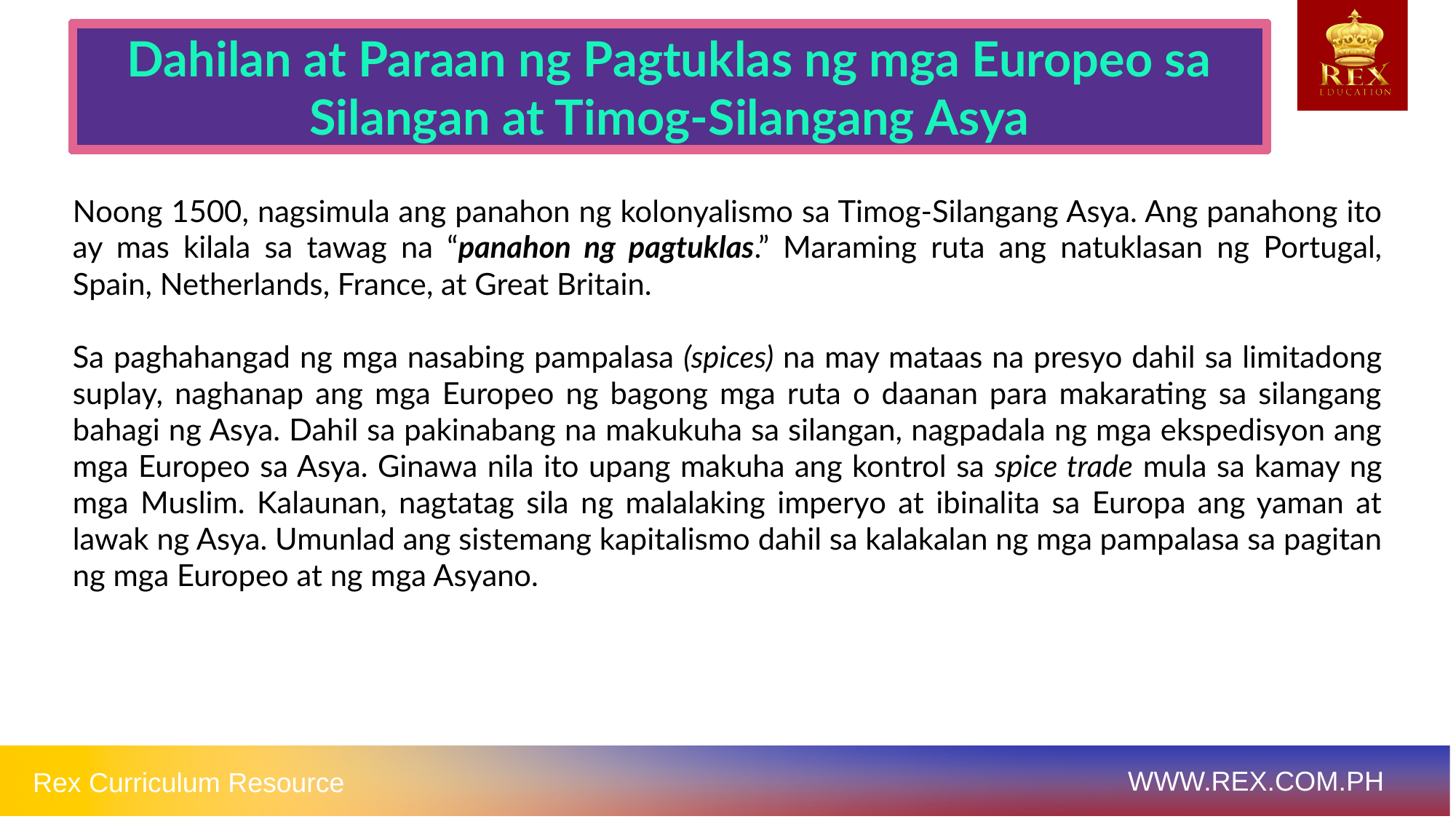

Sanhi at Epekto ng Prostitusyon at Pang-aabuso
Dahilan at Paraan ng Pagtuklas ng mga Europeo sa Silangan at Timog-Silangang Asya
# Noong 1500, nagsimula ang panahon ng kolonyalismo sa Timog-Silangang Asya. Ang panahong ito ay mas kilala sa tawag na “panahon ng pagtuklas.” Maraming ruta ang natuklasan ng Portugal, Spain, Netherlands, France, at Great Britain.

Sa paghahangad ng mga nasabing pampalasa (spices) na may mataas na presyo dahil sa limitadong suplay, naghanap ang mga Europeo ng bagong mga ruta o daanan para makarating sa silangang bahagi ng Asya. Dahil sa pakinabang na makukuha sa silangan, nagpadala ng mga ekspedisyon ang mga Europeo sa Asya. Ginawa nila ito upang makuha ang kontrol sa spice trade mula sa kamay ng mga Muslim. Kalaunan, nagtatag sila ng malalaking imperyo at ibinalita sa Europa ang yaman at lawak ng Asya. Umunlad ang sistemang kapitalismo dahil sa kalakalan ng mga pampalasa sa pagitan ng mga Europeo at ng mga Asyano.